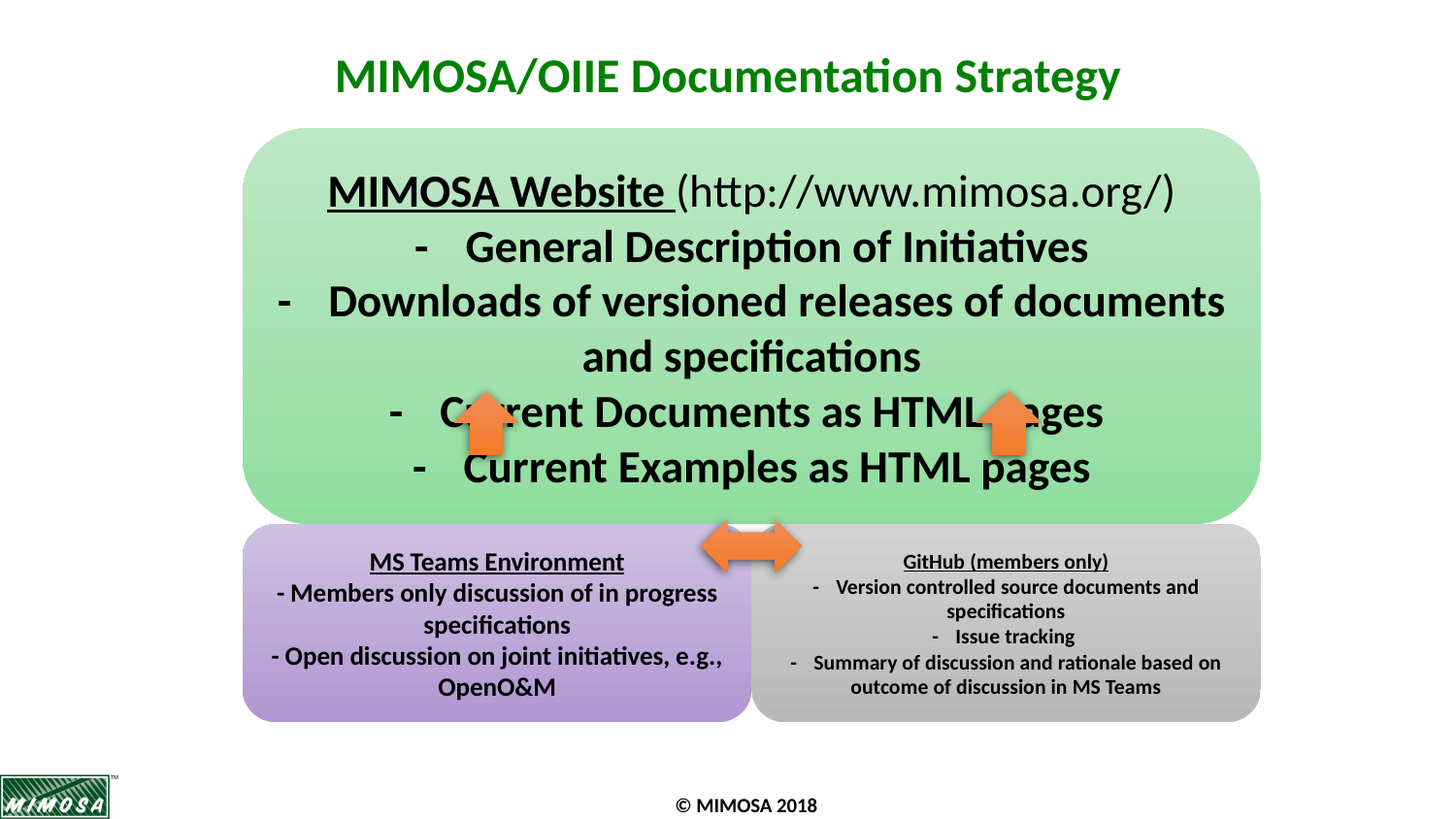

# MIMOSA/OIIE Documentation Strategy
MIMOSA Website (http://www.mimosa.org/)
-	General Description of Initiatives
-	Downloads of versioned releases of documents and specifications
-	Current Documents as HTML pages
-	Current Examples as HTML pages
MS Teams Environment
- Members only discussion of in progress specifications
- Open discussion on joint initiatives, e.g., OpenO&M
GitHub (members only)
-	Version controlled source documents and specifications
-	Issue tracking
-	Summary of discussion and rationale based on outcome of discussion in MS Teams